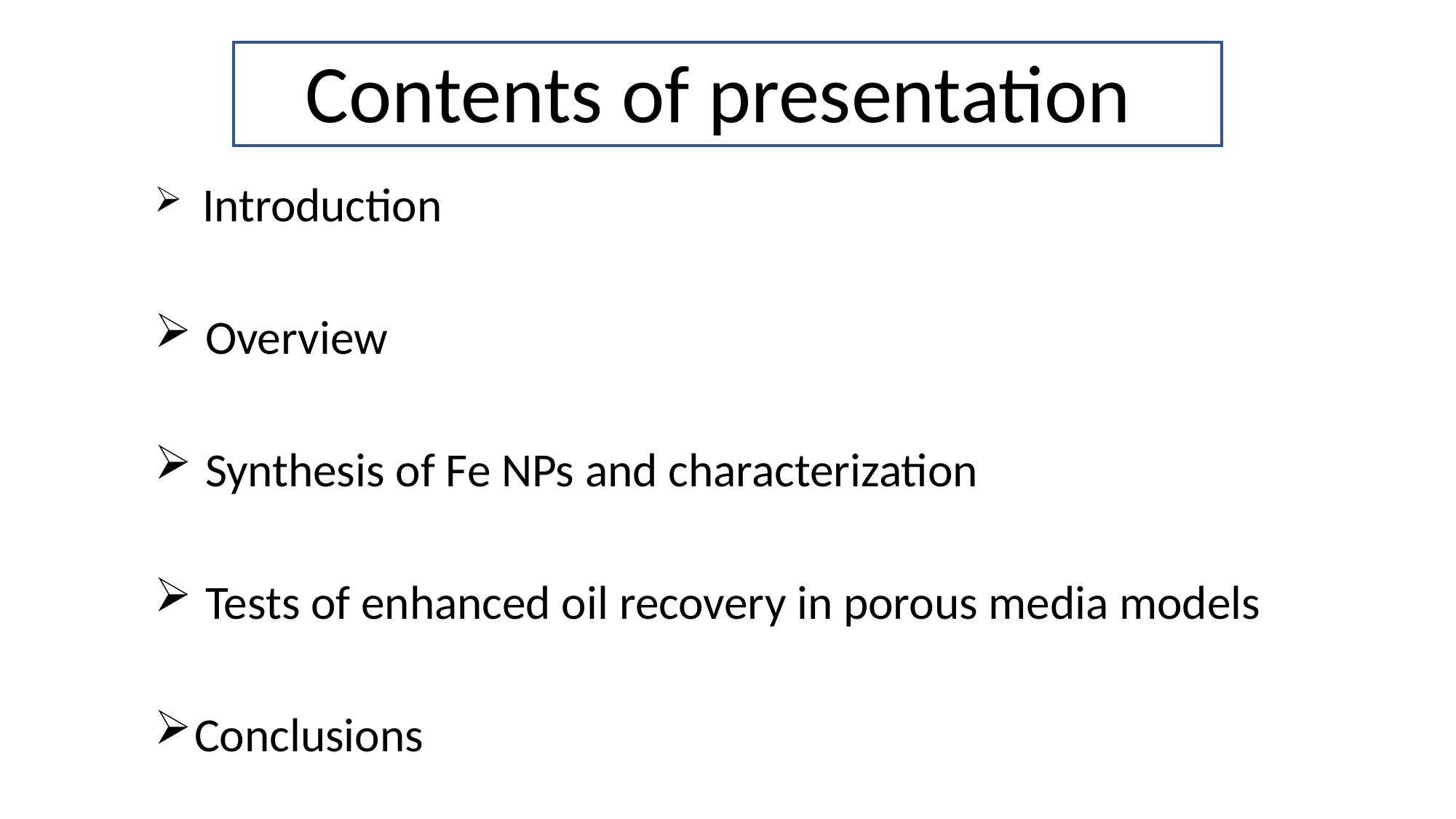

# Contents of presentation

 Introduction

 Overview

 Synthesis of Fe NPs and characterization

 Tests of enhanced oil recovery in porous media models

Conclusions